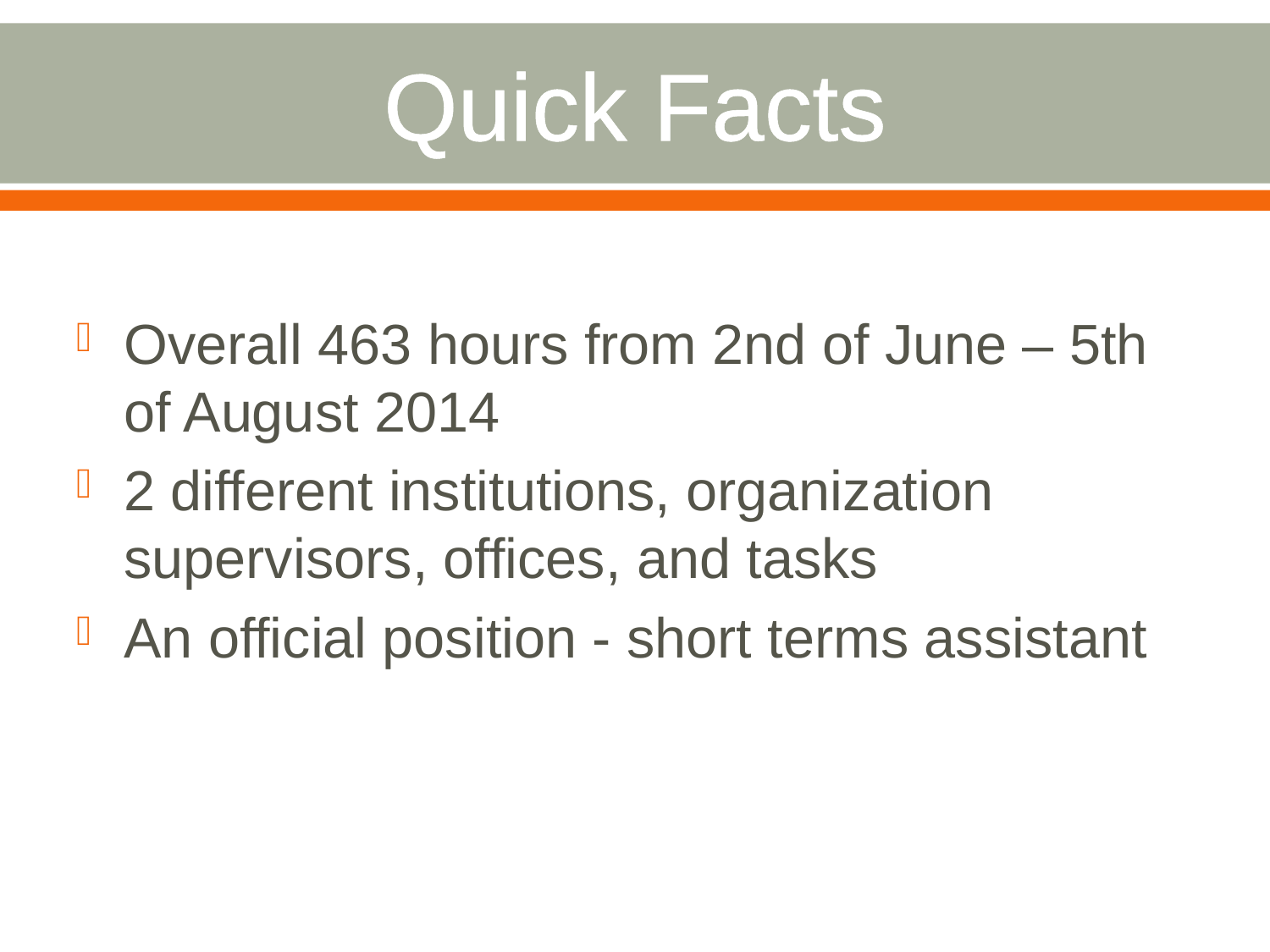

# Quick Facts

Overall 463 hours from 2nd of June – 5th of August 2014
2 different institutions, organization supervisors, offices, and tasks
An official position - short terms assistant